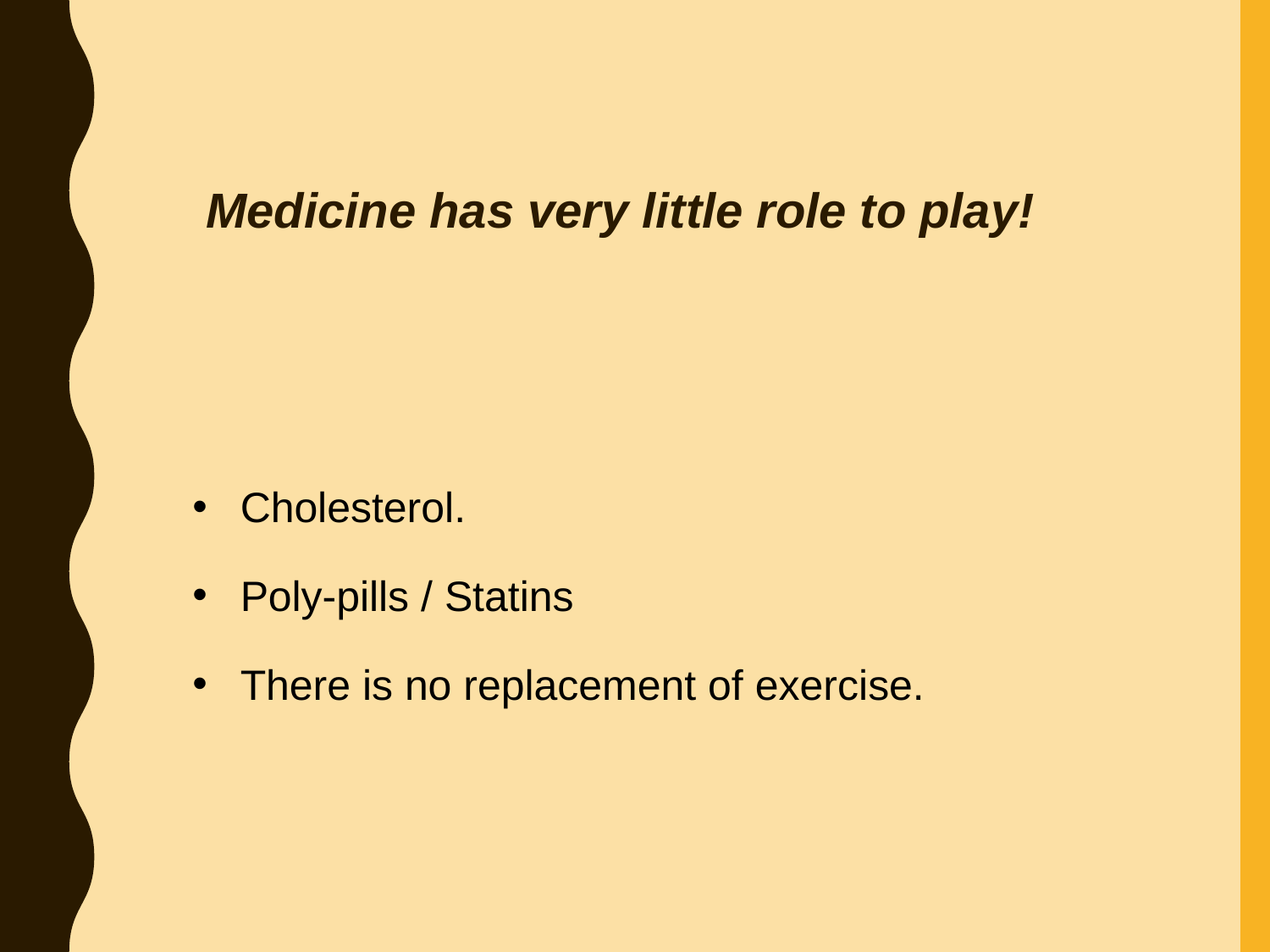

# Medicine has very little role to play!
Cholesterol.
Poly-pills / Statins
There is no replacement of exercise.